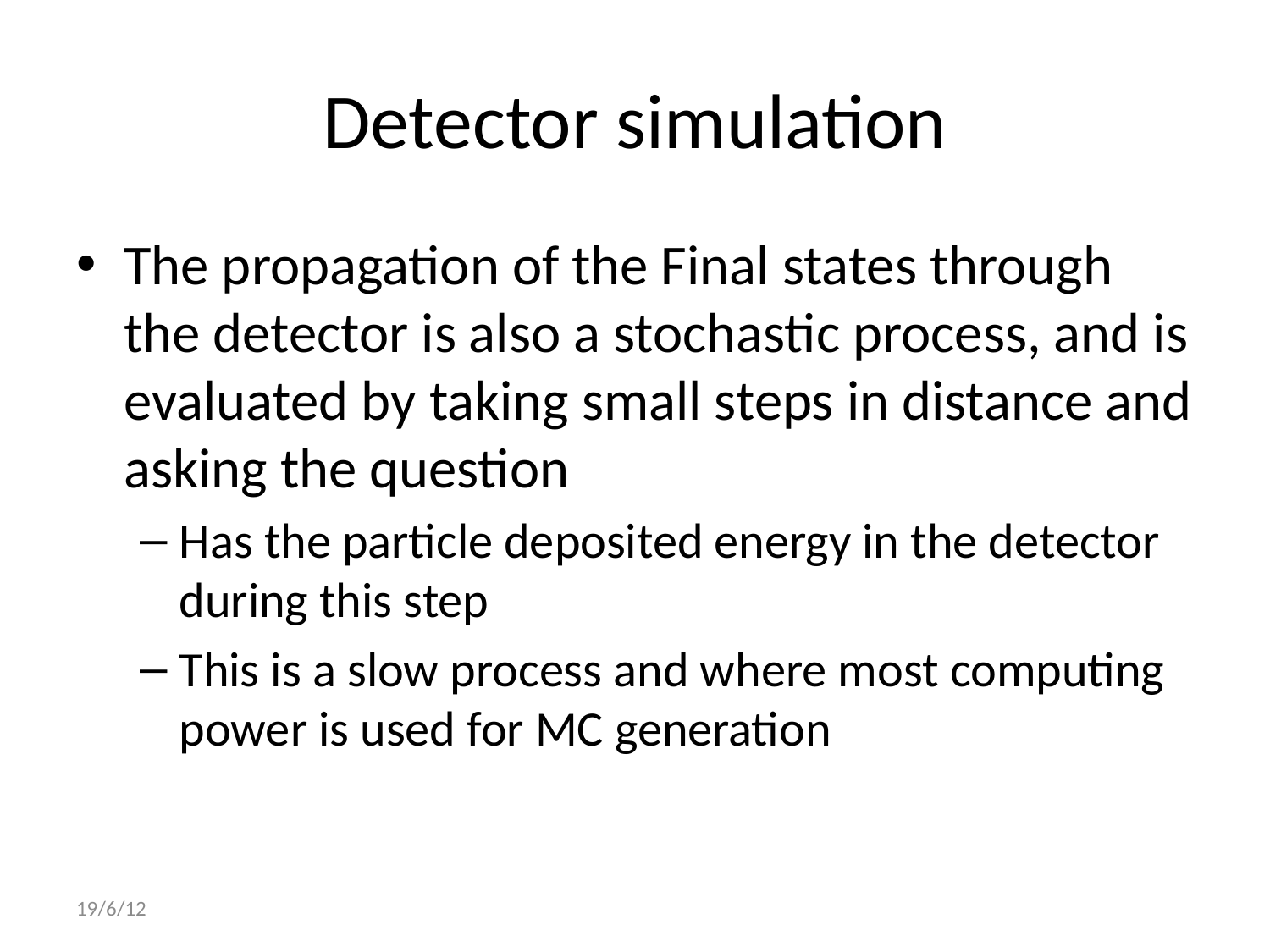

# Detector simulation
The propagation of the Final states through the detector is also a stochastic process, and is evaluated by taking small steps in distance and asking the question
Has the particle deposited energy in the detector during this step
This is a slow process and where most computing power is used for MC generation
19/6/12